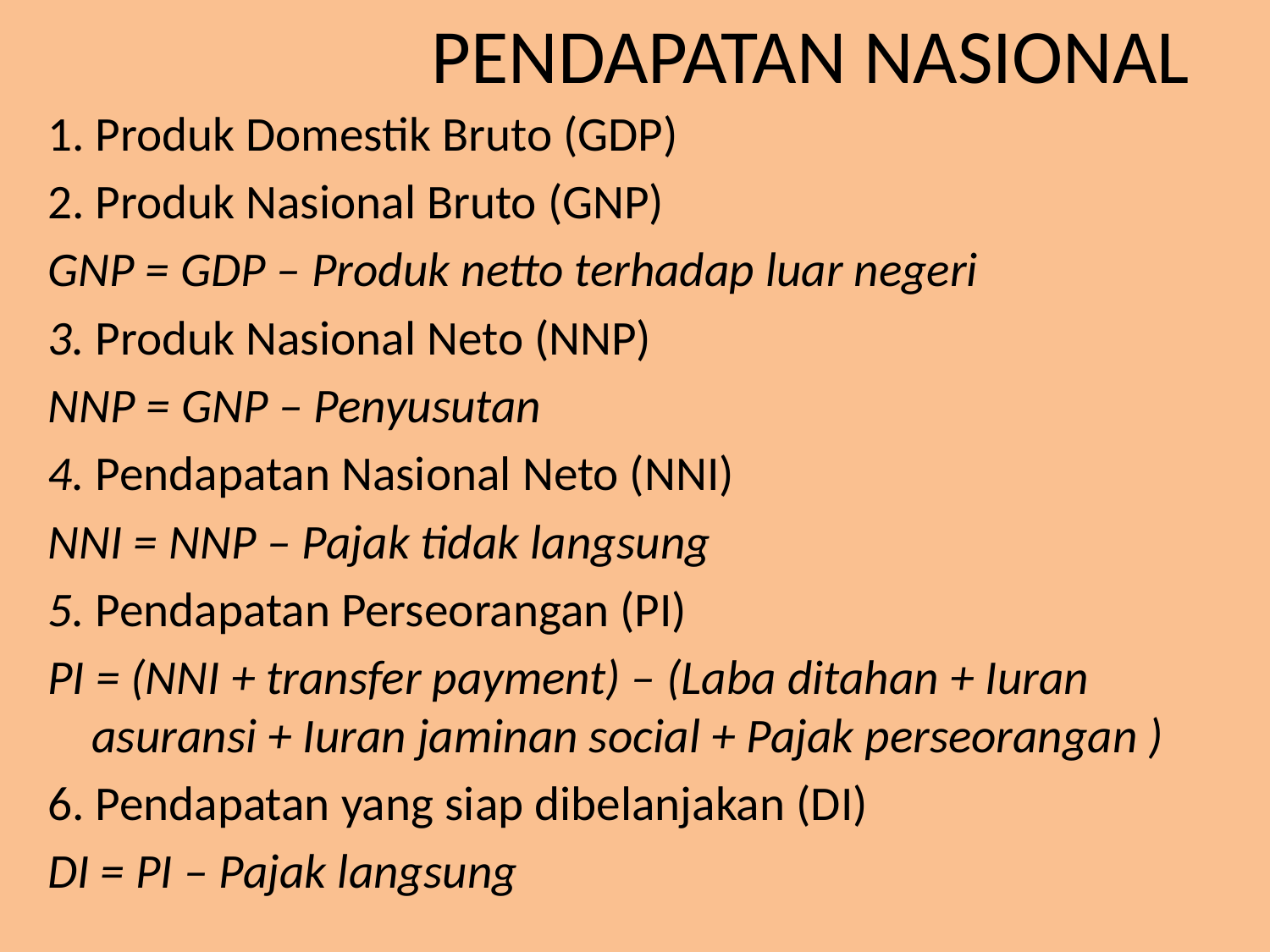

# PENDAPATAN NASIONAL
1. Produk Domestik Bruto (GDP)
2. Produk Nasional Bruto (GNP)
GNP = GDP – Produk netto terhadap luar negeri
3. Produk Nasional Neto (NNP)
NNP = GNP – Penyusutan
4. Pendapatan Nasional Neto (NNI)
NNI = NNP – Pajak tidak langsung
5. Pendapatan Perseorangan (PI)
PI = (NNI + transfer payment) – (Laba ditahan + Iuran asuransi + Iuran jaminan social + Pajak perseorangan )
6. Pendapatan yang siap dibelanjakan (DI)
DI = PI – Pajak langsung